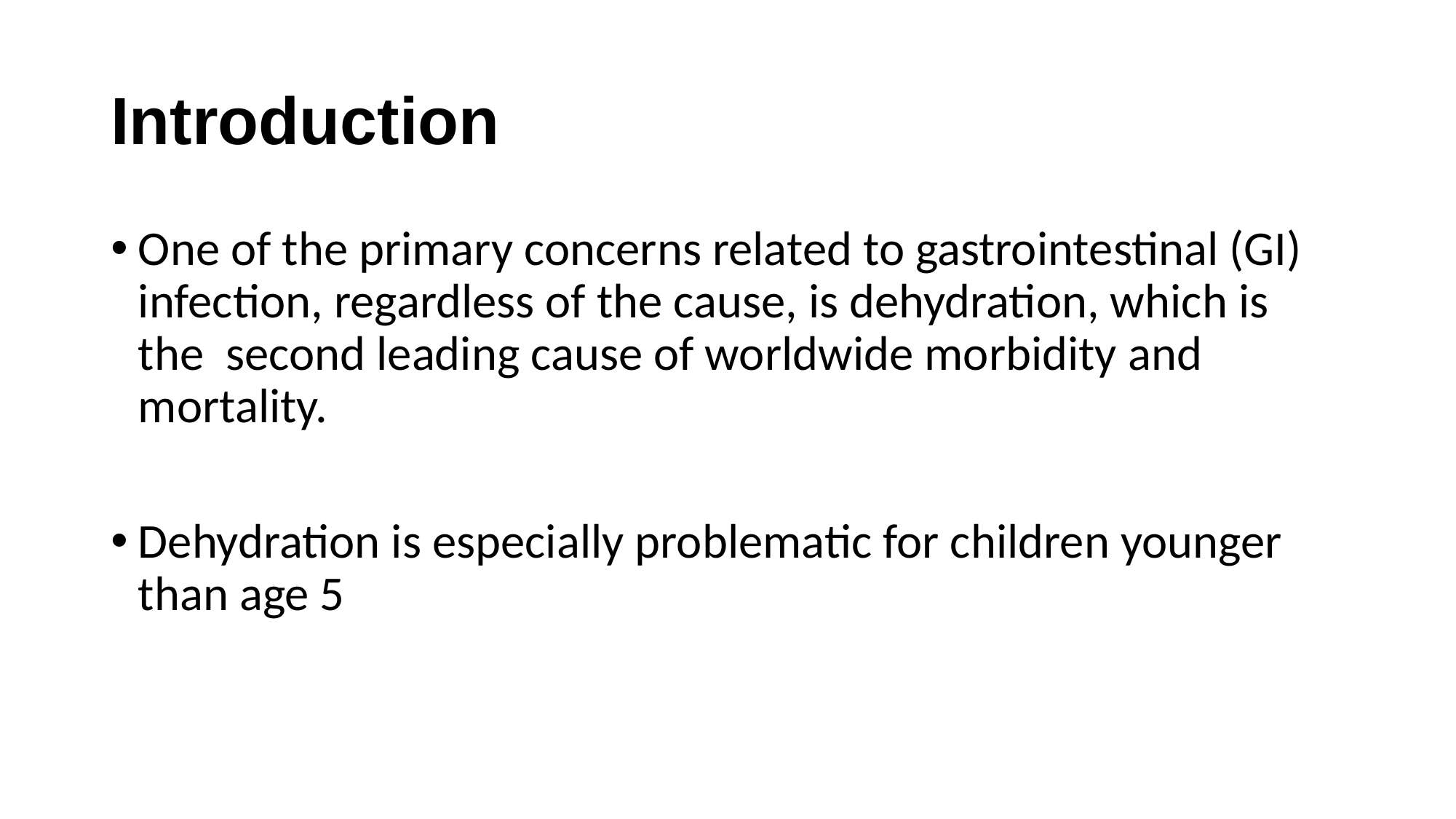

# Introduction
One of the primary concerns related to gastrointestinal (GI) infection, regardless of the cause, is dehydration, which is the  second leading cause of worldwide morbidity and mortality.

Dehydration is especially problematic for children younger than age 5